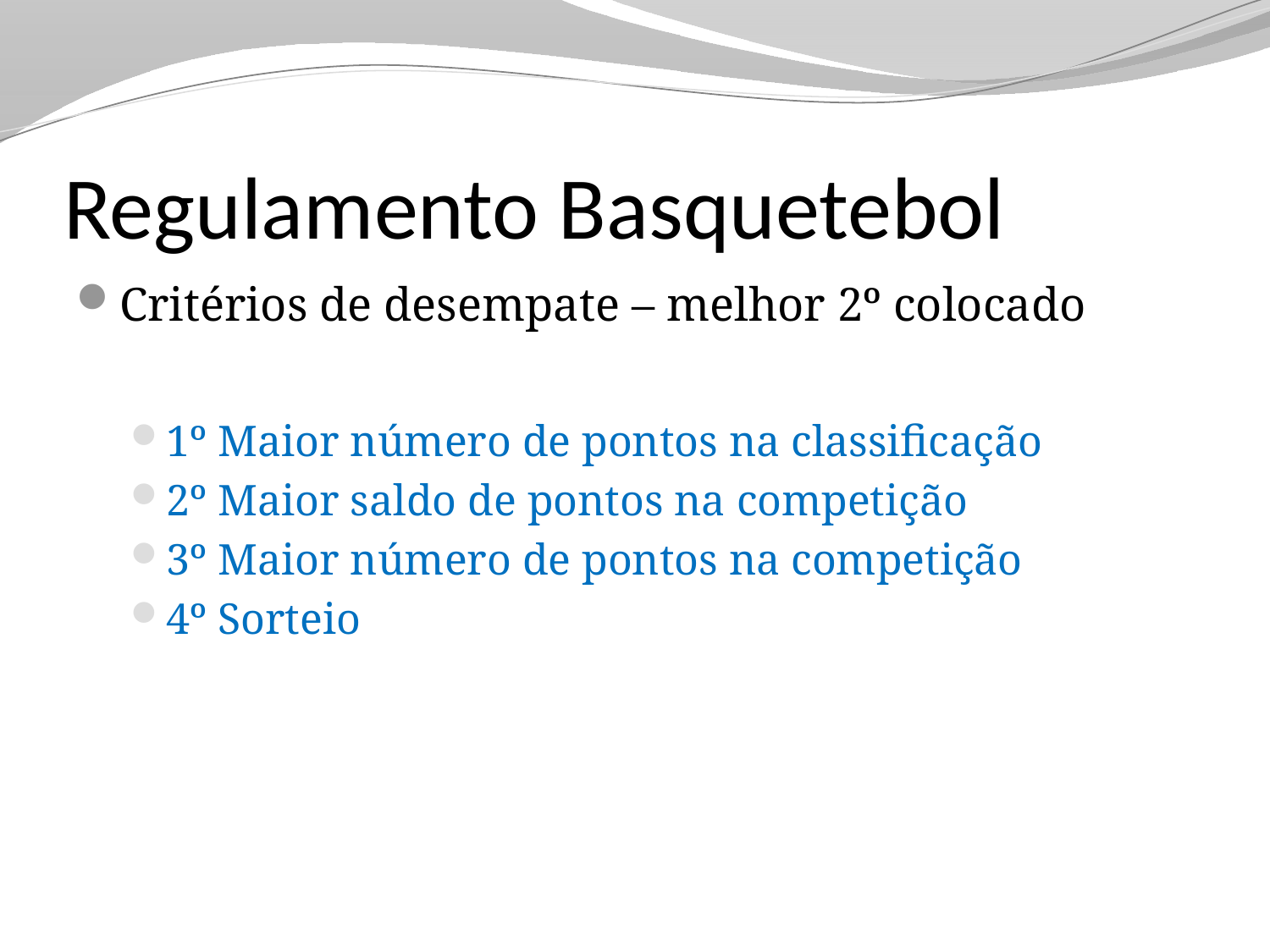

# Regulamento Basquetebol
Critérios de desempate – melhor 2º colocado

1º Maior número de pontos na classificação
2º Maior saldo de pontos na competição
3º Maior número de pontos na competição
4º Sorteio